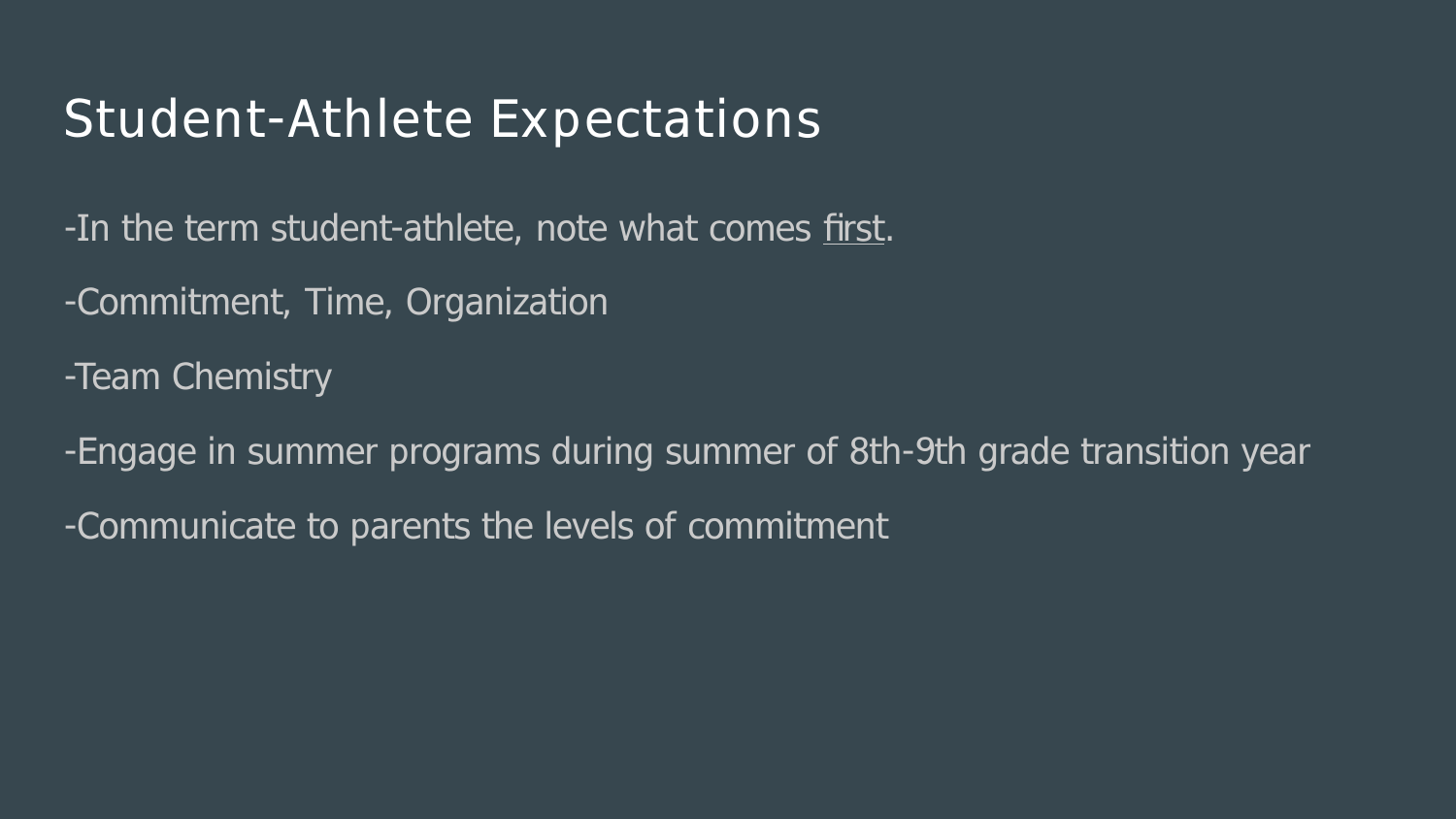

# Student-Athlete Expectations
-In the term student-athlete, note what comes first.
-Commitment, Time, Organization
-Team Chemistry
-Engage in summer programs during summer of 8th-9th grade transition year
-Communicate to parents the levels of commitment